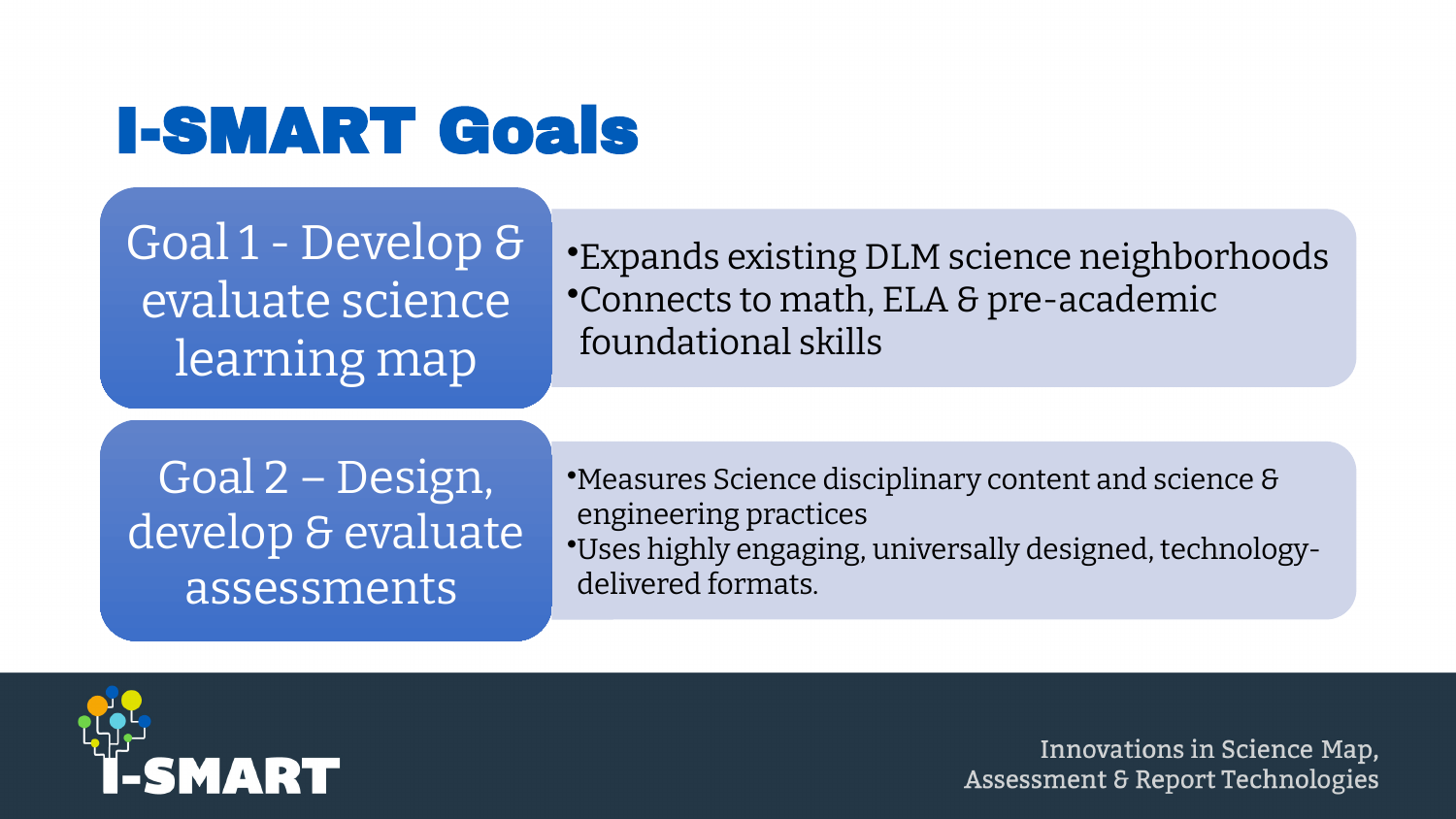

# I-SMART Goals
Goal 1 - Develop & evaluate science learning map
Goal 2 – Design, develop & evaluate assessments
Connects to math, ELA & pre-academic foundational skills
Measures Science disciplinary content and science & engineering practices
Uses highly engaging, universally designed, technology-delivered formats.
Expands existing DLM science neighborhoods